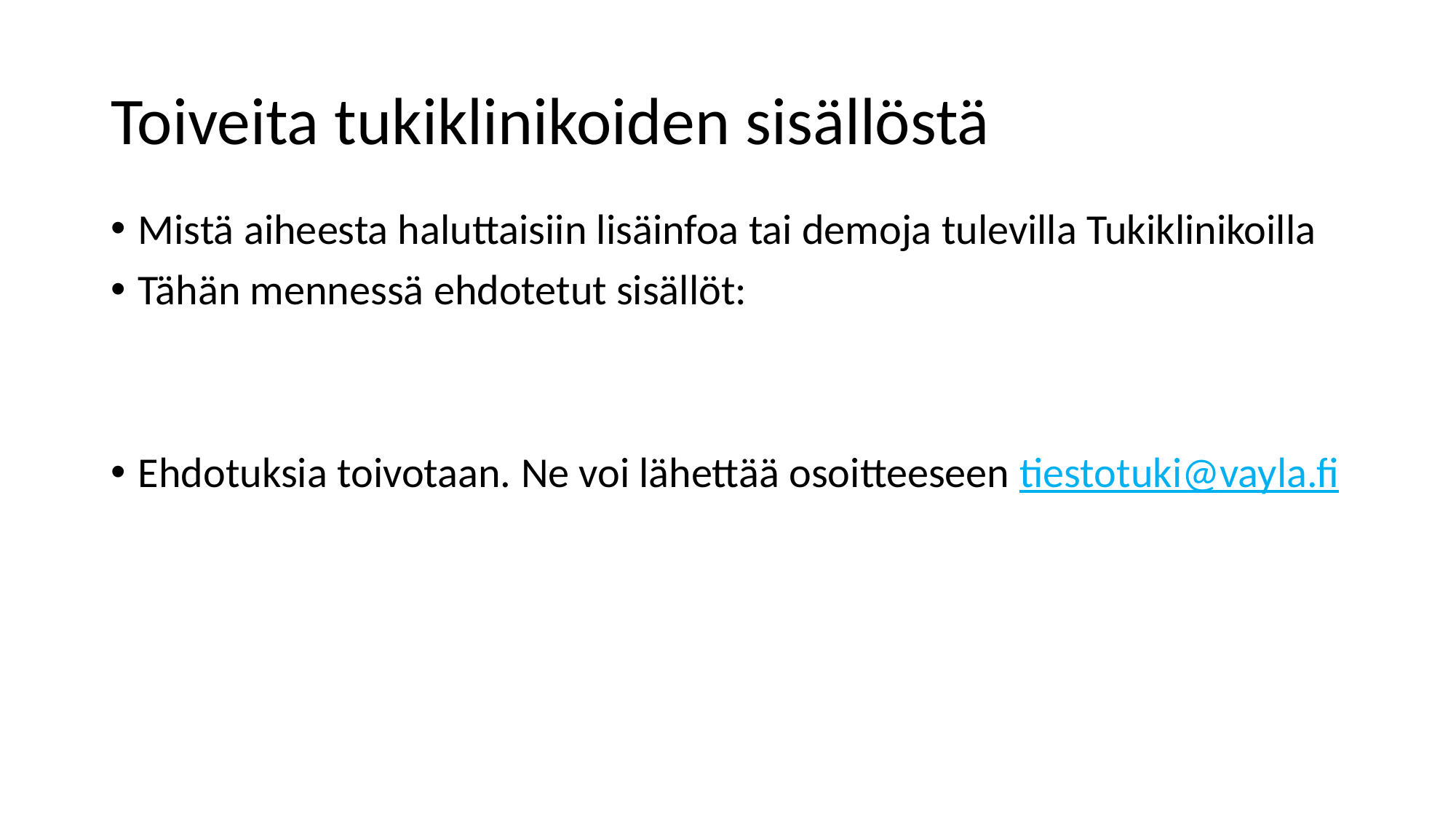

# Toiveita tukiklinikoiden sisällöstä
Mistä aiheesta haluttaisiin lisäinfoa tai demoja tulevilla Tukiklinikoilla
Tähän mennessä ehdotetut sisällöt:

Ehdotuksia toivotaan. Ne voi lähettää osoitteeseen tiestotuki@vayla.fi